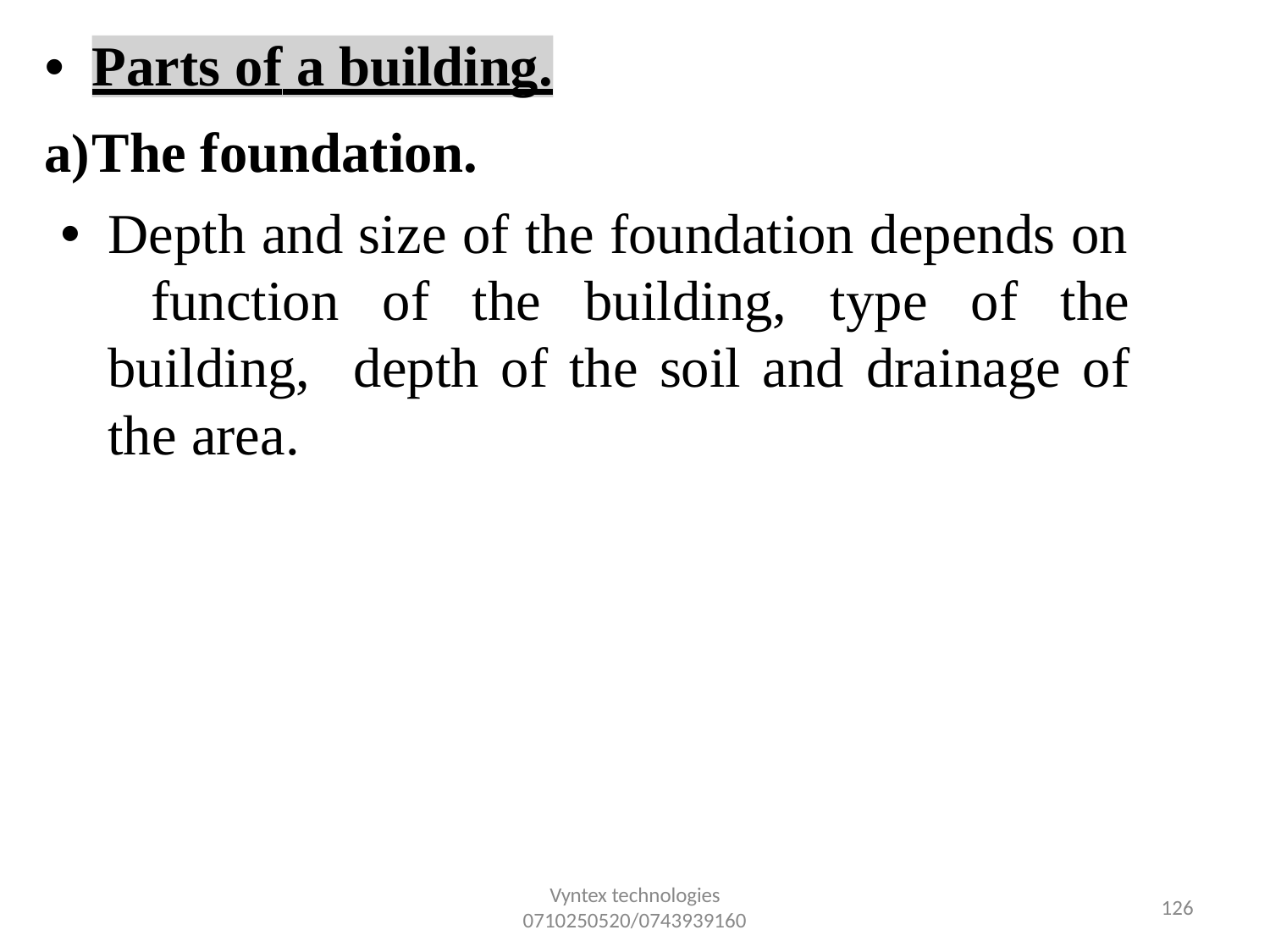

•
Parts of a building.
The foundation.
Depth and size of the foundation depends on  function of the building, type of the building,  depth of the soil and drainage of the area.
Vyntex technologies
0710250520/0743939160
126